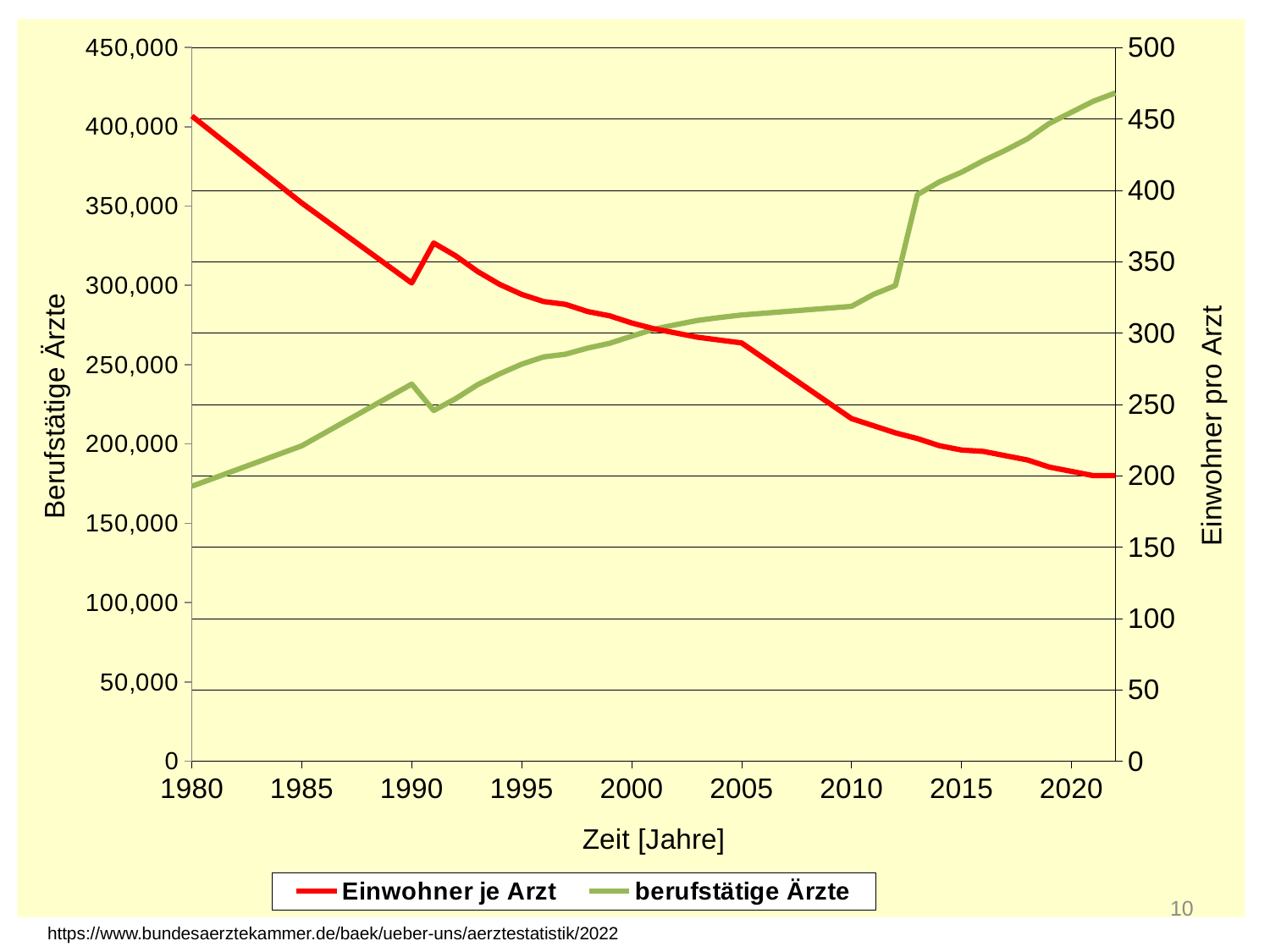

### Chart

| Category | Einwohner je Arzt | berufstätige Ärzte |
|---|---|---|
#
10
https://www.bundesaerztekammer.de/baek/ueber-uns/aerztestatistik/2022